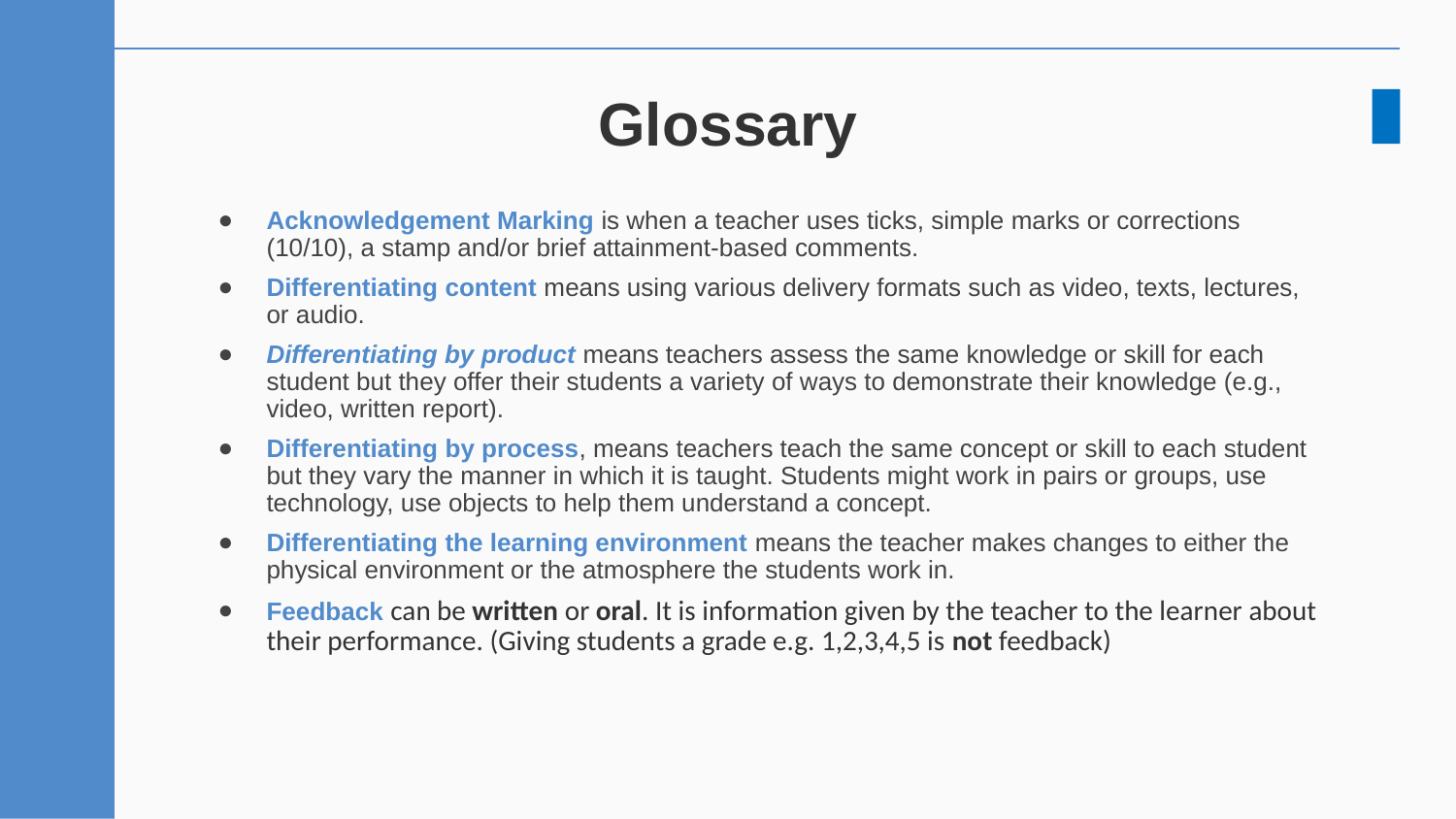

# Glossary
Acknowledgement Marking is when a teacher uses ticks, simple marks or corrections (10/10), a stamp and/or brief attainment-based comments.
Differentiating content means using various delivery formats such as video, texts, lectures, or audio.
Differentiating by product means teachers assess the same knowledge or skill for each student but they offer their students a variety of ways to demonstrate their knowledge (e.g., video, written report).
Differentiating by process, means teachers teach the same concept or skill to each student but they vary the manner in which it is taught. Students might work in pairs or groups, use technology, use objects to help them understand a concept.
Differentiating the learning environment means the teacher makes changes to either the physical environment or the atmosphere the students work in.
Feedback can be written or oral. It is information given by the teacher to the learner about their performance. (Giving students a grade e.g. 1,2,3,4,5 is not feedback)